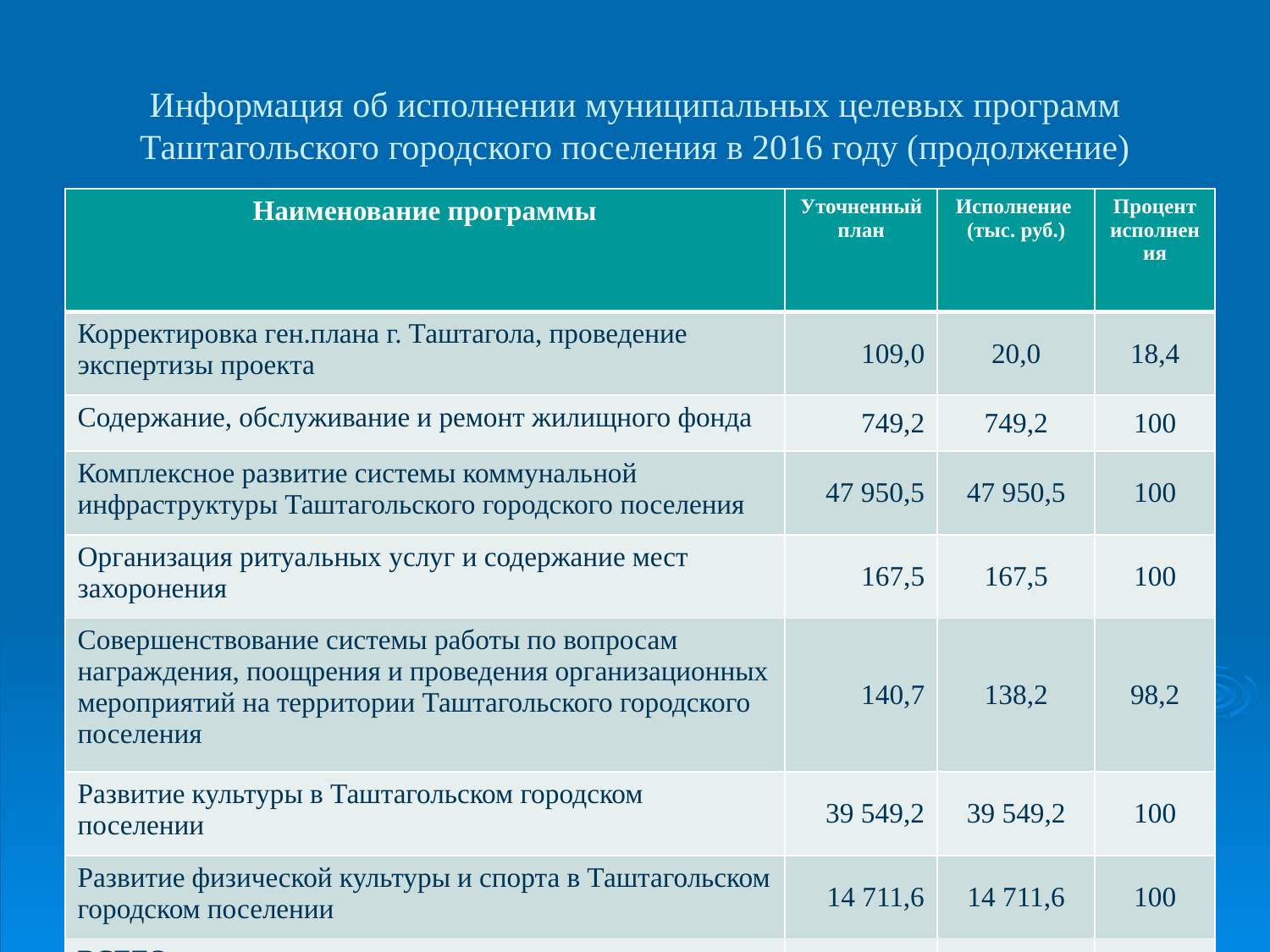

# Информация об исполнении муниципальных целевых программ Таштагольского городского поселения в 2016 году (продолжение)
| Наименование программы | Уточненный план | Исполнение (тыс. руб.) | Процент исполнения |
| --- | --- | --- | --- |
| Корректировка ген.плана г. Таштагола, проведение экспертизы проекта | 109,0 | 20,0 | 18,4 |
| Содержание, обслуживание и ремонт жилищного фонда | 749,2 | 749,2 | 100 |
| Комплексное развитие системы коммунальной инфраструктуры Таштагольского городского поселения | 47 950,5 | 47 950,5 | 100 |
| Организация ритуальных услуг и содержание мест захоронения | 167,5 | 167,5 | 100 |
| Совершенствование системы работы по вопросам награждения, поощрения и проведения организационных мероприятий на территории Таштагольского городского поселения | 140,7 | 138,2 | 98,2 |
| Развитие культуры в Таштагольском городском поселении | 39 549,2 | 39 549,2 | 100 |
| Развитие физической культуры и спорта в Таштагольском городском поселении | 14 711,6 | 14 711,6 | 100 |
| ВСЕГО расходы по целевым программам | 127922,8 | 127 769,8 |  |